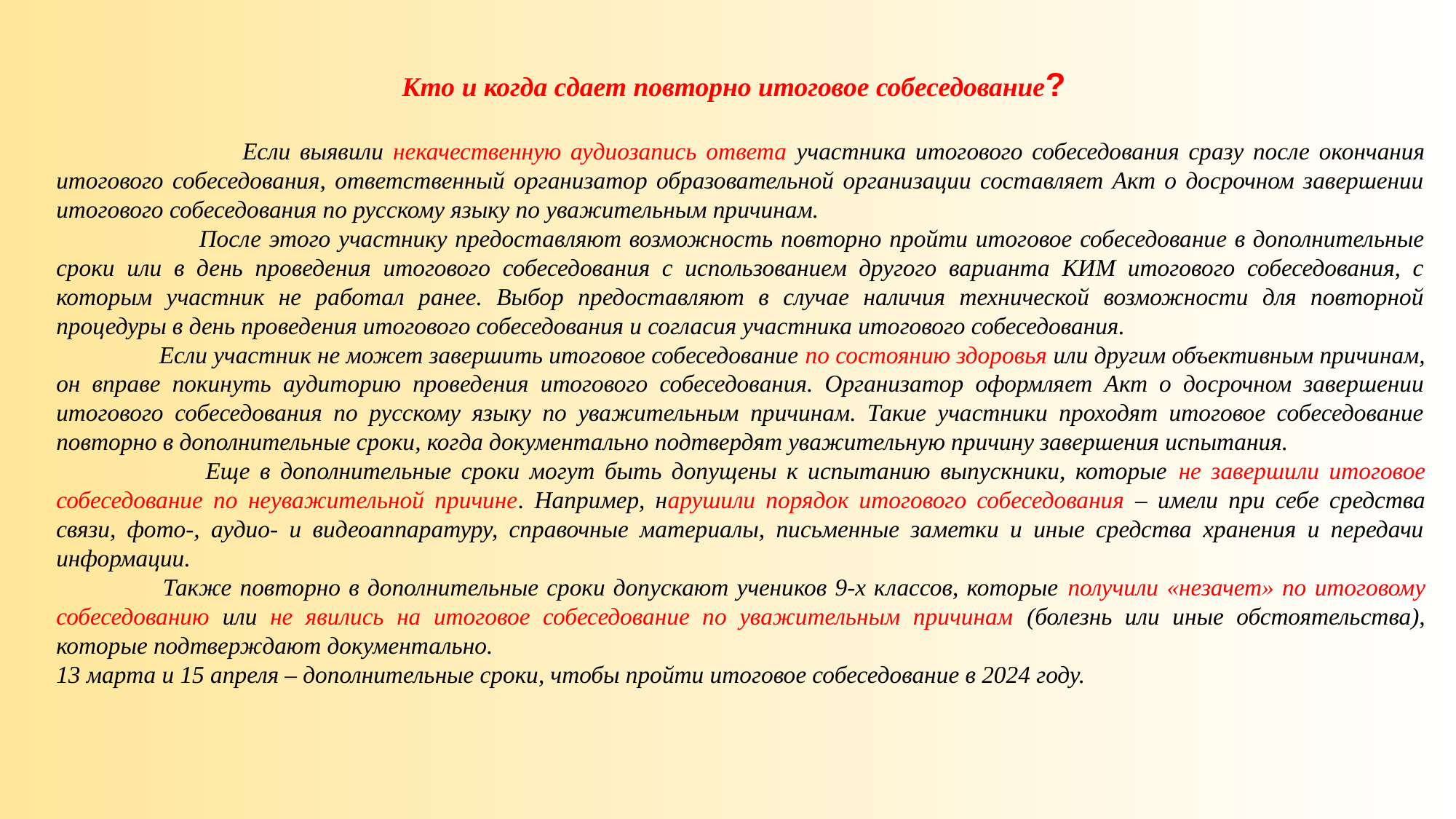

Кто и когда сдает повторно итоговое собеседование?

                    Если выявили некачественную аудиозапись ответа участника итогового собеседования сразу после окончания итогового собеседования, ответственный организатор образовательной организации составляет Акт о досрочном завершении итогового собеседования по русскому языку по уважительным причинам.
                  После этого участнику предоставляют возможность повторно пройти итоговое собеседование в дополнительные сроки или в день проведения итогового собеседования с использованием другого варианта КИМ итогового собеседования, с которым участник не работал ранее. Выбор предоставляют в случае наличия технической возможности для повторной процедуры в день проведения итогового собеседования и согласия участника итогового собеседования.
                 Если участник не может завершить итоговое собеседование по состоянию здоровья или другим объективным причинам, он вправе покинуть аудиторию проведения итогового собеседования. Организатор оформляет Акт о досрочном завершении итогового собеседования по русскому языку по уважительным причинам. Такие участники проходят итоговое собеседование повторно в дополнительные сроки, когда документально подтвердят уважительную причину завершения испытания.
               Еще в дополнительные сроки могут быть допущены к испытанию выпускники, которые не завершили итоговое собеседование по неуважительной причине. Например, нарушили порядок итогового собеседования – имели при себе средства связи, фото-, аудио- и видеоаппаратуру, справочные материалы, письменные заметки и иные средства хранения и передачи информации.
             Также повторно в дополнительные сроки допускают учеников 9-х классов, которые получили «незачет» по итоговому собеседованию или не явились на итоговое собеседование по уважительным причинам (болезнь или иные обстоятельства), которые подтверждают документально.
13 марта и 15 апреля – дополнительные сроки, чтобы пройти итоговое собеседование в 2024 году.